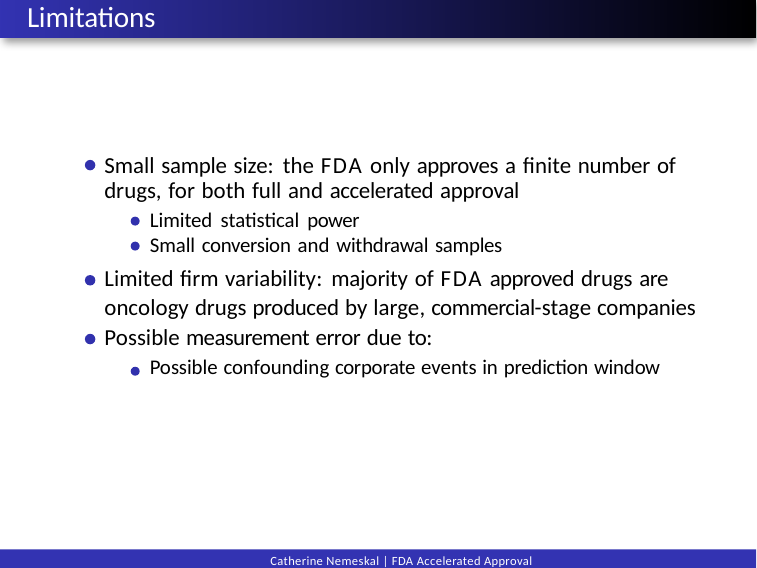

# Limitations
Small sample size: the FDA only approves a finite number of drugs, for both full and accelerated approval
Limited statistical power
Small conversion and withdrawal samples
Limited firm variability: majority of FDA approved drugs are oncology drugs produced by large, commercial-stage companies Possible measurement error due to:
Possible confounding corporate events in prediction window